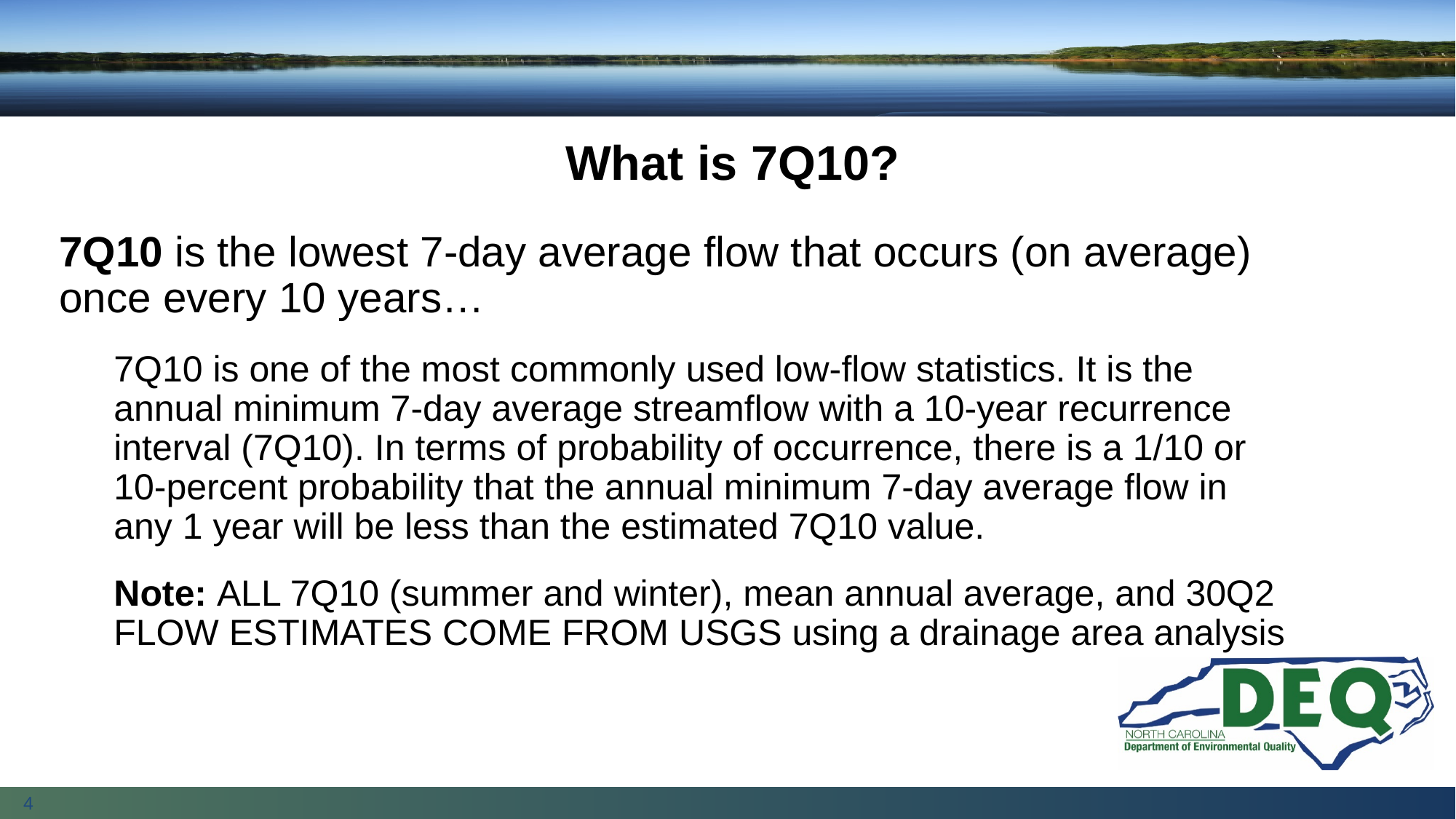

# What is 7Q10?
7Q10 is the lowest 7-day average flow that occurs (on average) once every 10 years…

7Q10 is one of the most commonly used low-flow statistics. It is the annual minimum 7-day average streamflow with a 10-year recurrence interval (7Q10). In terms of probability of occurrence, there is a 1/10 or 10-percent probability that the annual minimum 7-day average flow in any 1 year will be less than the estimated 7Q10 value.

Note: ALL 7Q10 (summer and winter), mean annual average, and 30Q2 FLOW ESTIMATES COME FROM USGS using a drainage area analysis

4